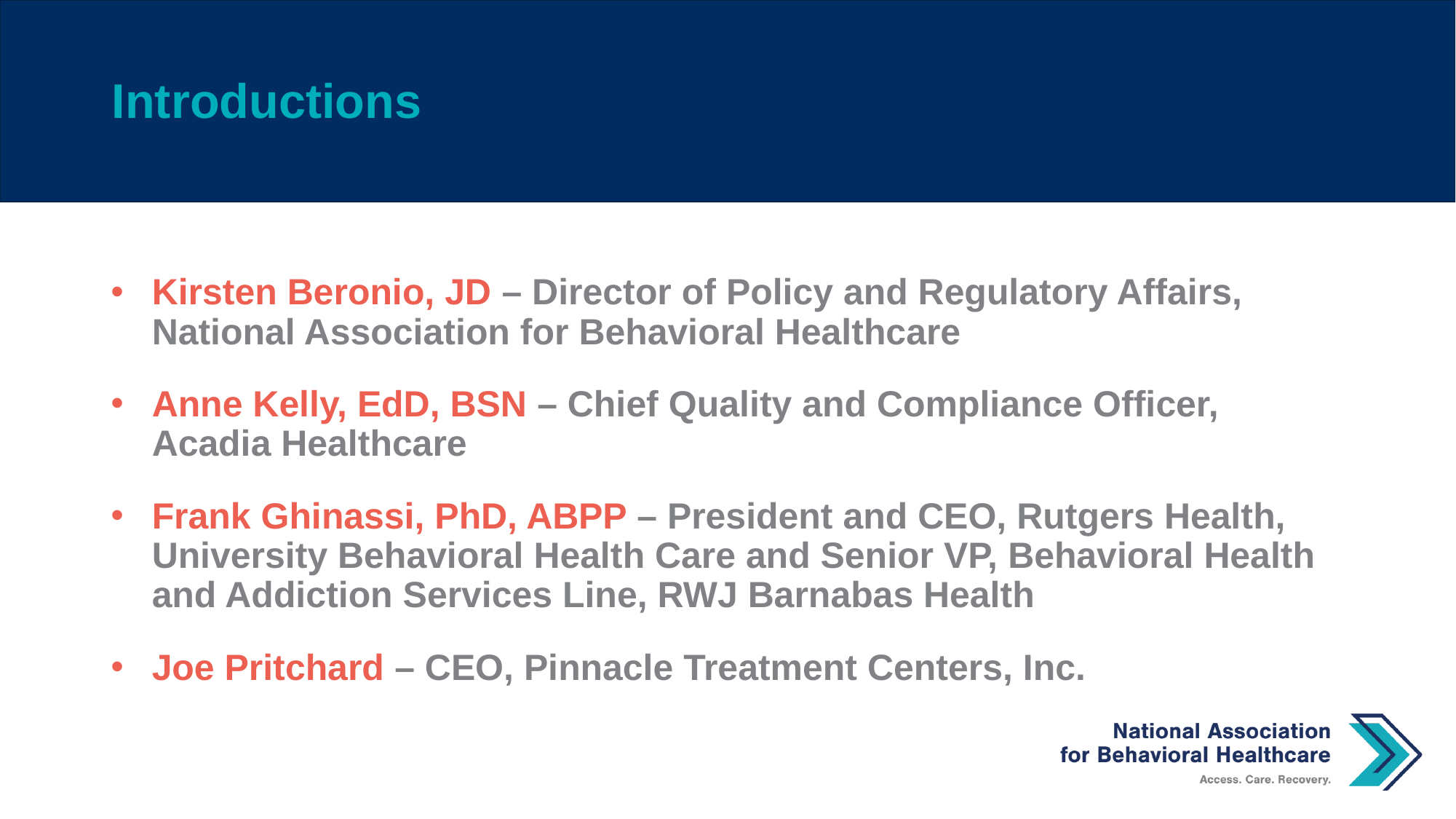

# Introductions
Kirsten Beronio, JD – Director of Policy and Regulatory Affairs, National Association for Behavioral Healthcare
Anne Kelly, EdD, BSN – Chief Quality and Compliance Officer, Acadia Healthcare
Frank Ghinassi, PhD, ABPP – President and CEO, Rutgers Health, University Behavioral Health Care and Senior VP, Behavioral Health and Addiction Services Line, RWJ Barnabas Health
Joe Pritchard – CEO, Pinnacle Treatment Centers, Inc.